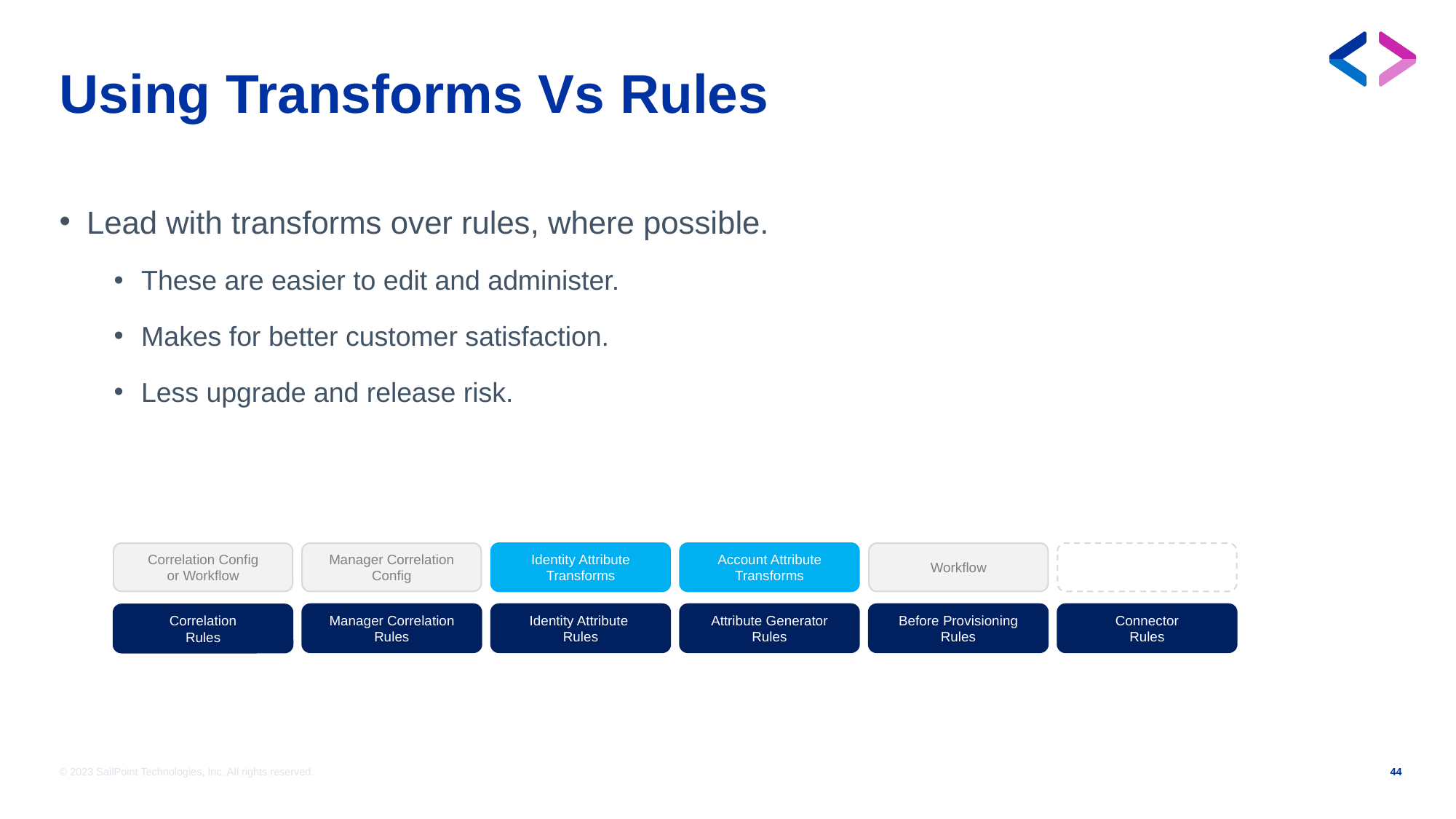

# Using Transforms Vs Rules
Lead with transforms over rules, where possible.
These are easier to edit and administer.
Makes for better customer satisfaction.
Less upgrade and release risk.

Manager Correlation
Config
Correlation Config
or Workflow
Account Attribute Transforms
Workflow
Identity Attribute Transforms
Manager Correlation
Rules
Identity Attribute
Rules
Attribute Generator
Rules
Before Provisioning
Rules
Connector
Rules
Correlation
Rules
© 2023 SailPoint Technologies, Inc. All rights reserved.
44